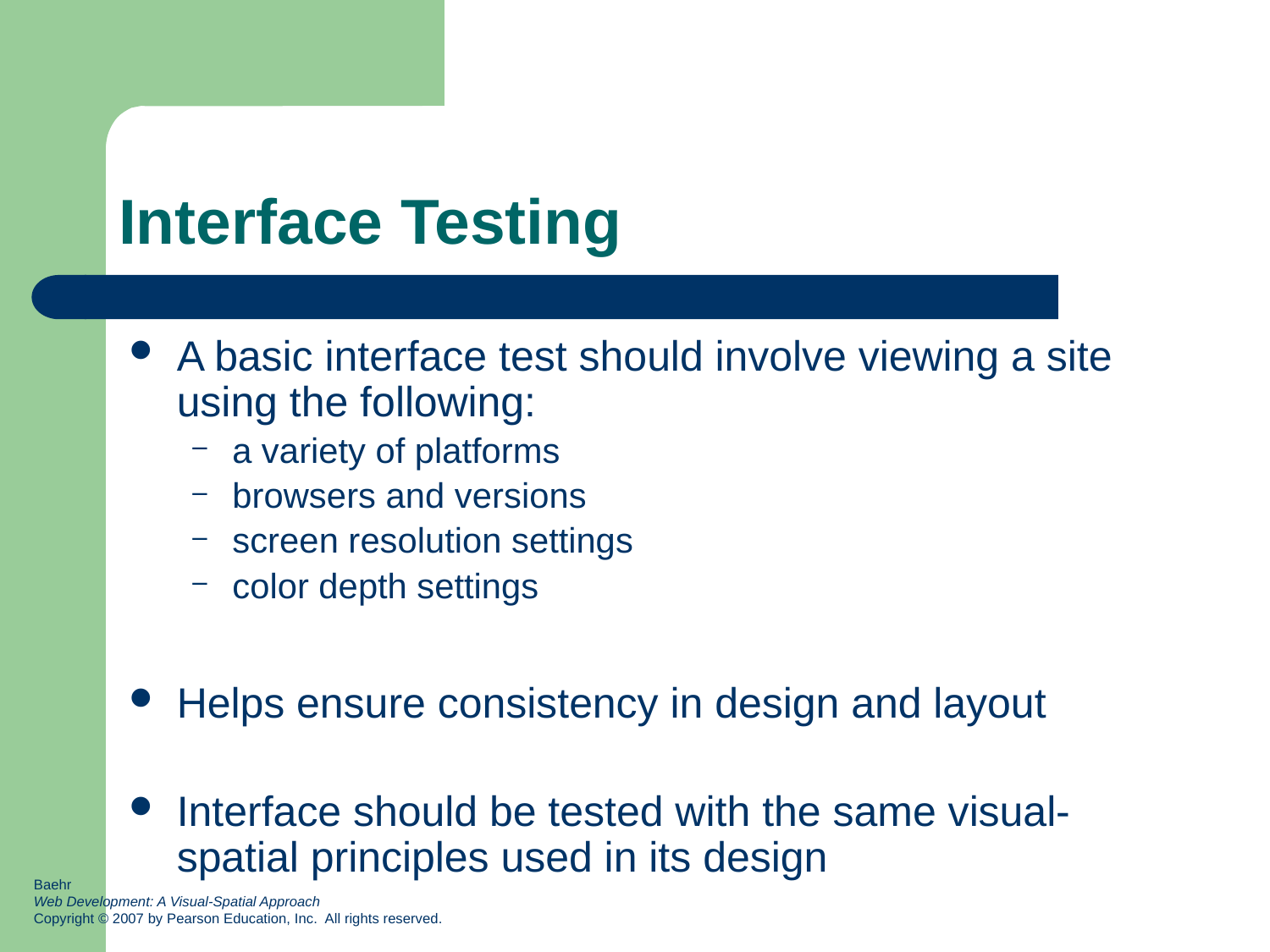

# Interface Testing
A basic interface test should involve viewing a site using the following:
a variety of platforms
browsers and versions
screen resolution settings
color depth settings

Helps ensure consistency in design and layout

Interface should be tested with the same visual-spatial principles used in its design

Baehr
Web Development: A Visual-Spatial Approach
Copyright © 2007 by Pearson Education, Inc.  All rights reserved.